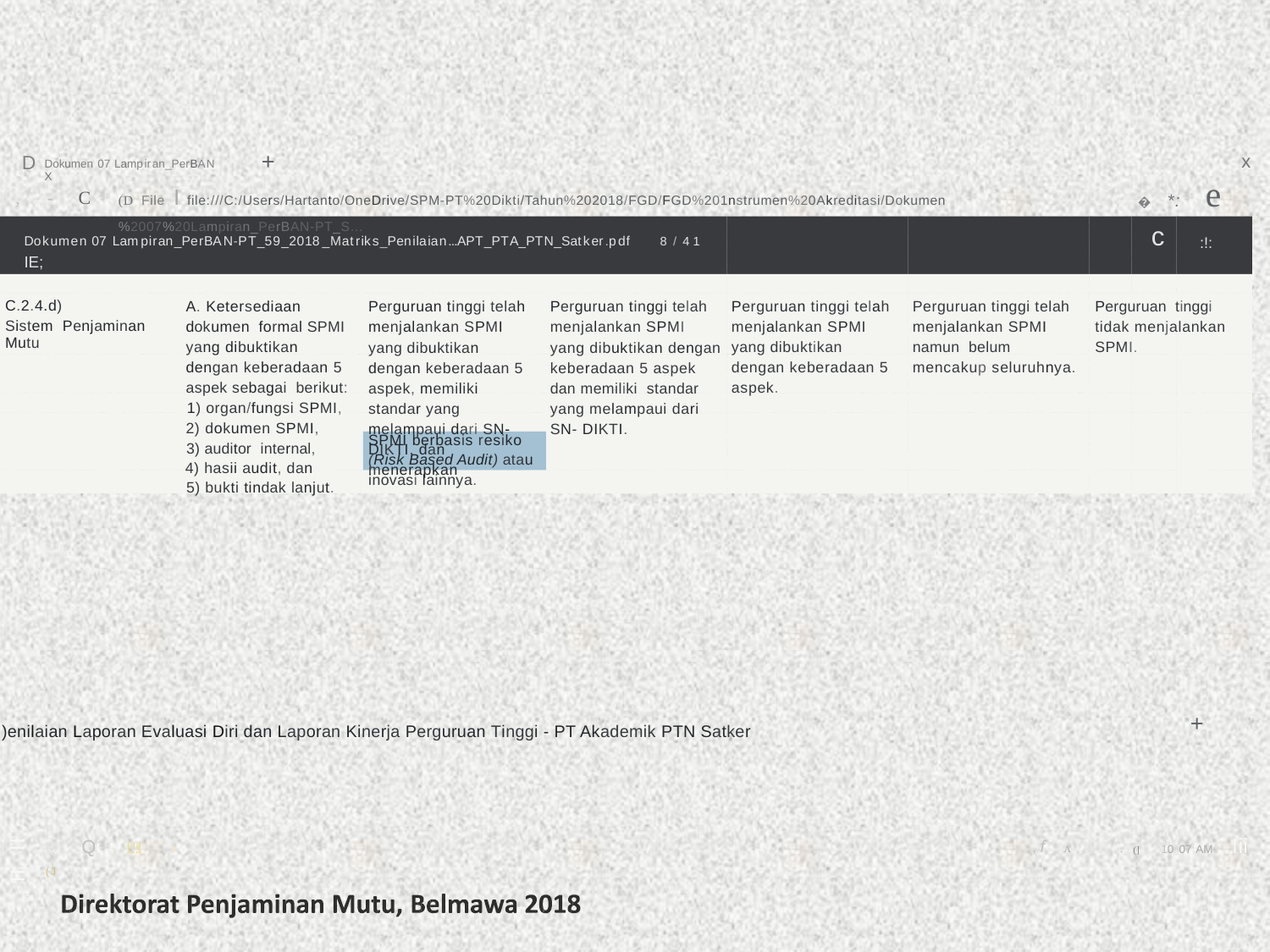

+
x
D
,
Dokumen 07 Lampiran_PerBAN      X
�    *:    e
(D  File  I file:///C:/Users/Hartanto/OneDrive/SPM-PT%20Dikti/Tahun%202018/FGD/FGD%201nstrumen%20Akreditasi/Dokumen%2007%20Lampiran_PerBAN-PT_S...
-
C

Dokumen 07 Lampiran_PerBAN-PT_59_2018_Matriks_Penilaian...APT_PTA_PTN_Satker.pdf       8 / 41                                                                                                                                     c    :!:
IE;

C.2.4.d)
Sistem  Penjaminan Mutu

A. Ketersediaan
dokumen  formal SPMI
yang dibuktikan
dengan keberadaan 5
aspek sebagai  berikut:
1) organ/fungsi SPMI,
2) dokumen SPMI,
3) auditor  internal,
4) hasii audit, dan
5) bukti tindak lanjut.

Perguruan tinggi telah
menjalankan SPMI
yang dibuktikan
dengan keberadaan 5
aspek, memiliki
standar yang
melampaui dari SN-
DIKTI, dan
menerapkan

Perguruan tinggi telah
menjalankan SPMI
yang dibuktikan dengan
keberadaan 5 aspek
dan memiliki  standar
yang melampaui dari
SN- DIKTI.

Perguruan tinggi telah
menjalankan SPMI
yang dibuktikan
dengan keberadaan 5
aspek.

Perguruan tinggi telah
menjalankan SPMI
namun  belum
mencakup seluruhnya.

Perguruan  tinggi
tidak menjalankan
SPMI.

SPMI berbasis resiko
(Risk Based Audit) atau

inovasi lainnya.

+
)enilaian Laporan Evaluasi Diri dan Laporan Kinerja Perguruan Tinggi - PT Akademik PTN Satker

==
(]        10 07 AM     Iii
Q   Qi     f.!:I          P �           (J
,f  A  �   .